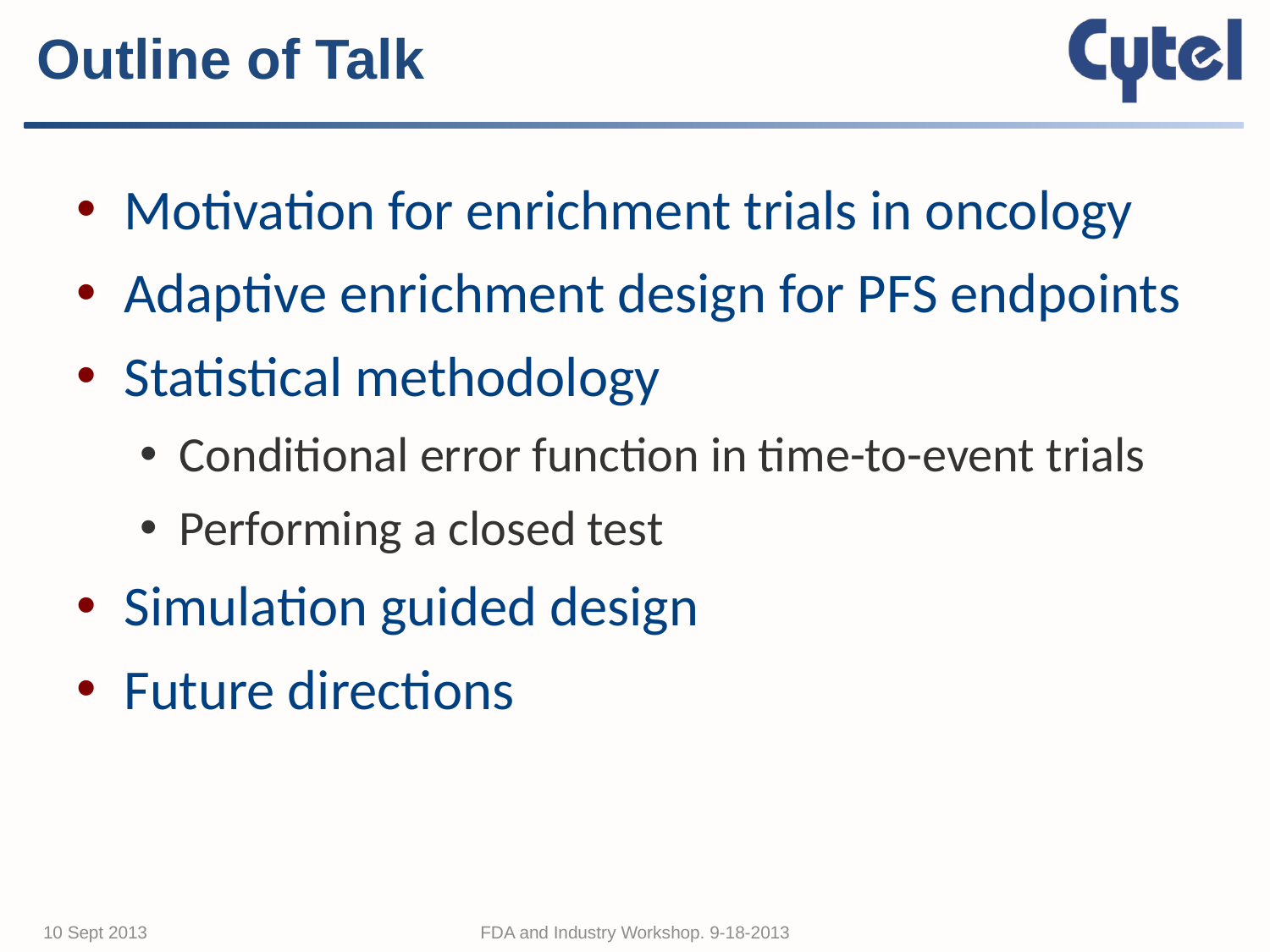

# Outline of Talk
Motivation for enrichment trials in oncology
Adaptive enrichment design for PFS endpoints
Statistical methodology
Conditional error function in time-to-event trials
Performing a closed test
Simulation guided design
Future directions
10 Sept 2013
FDA and Industry Workshop. 9-18-2013